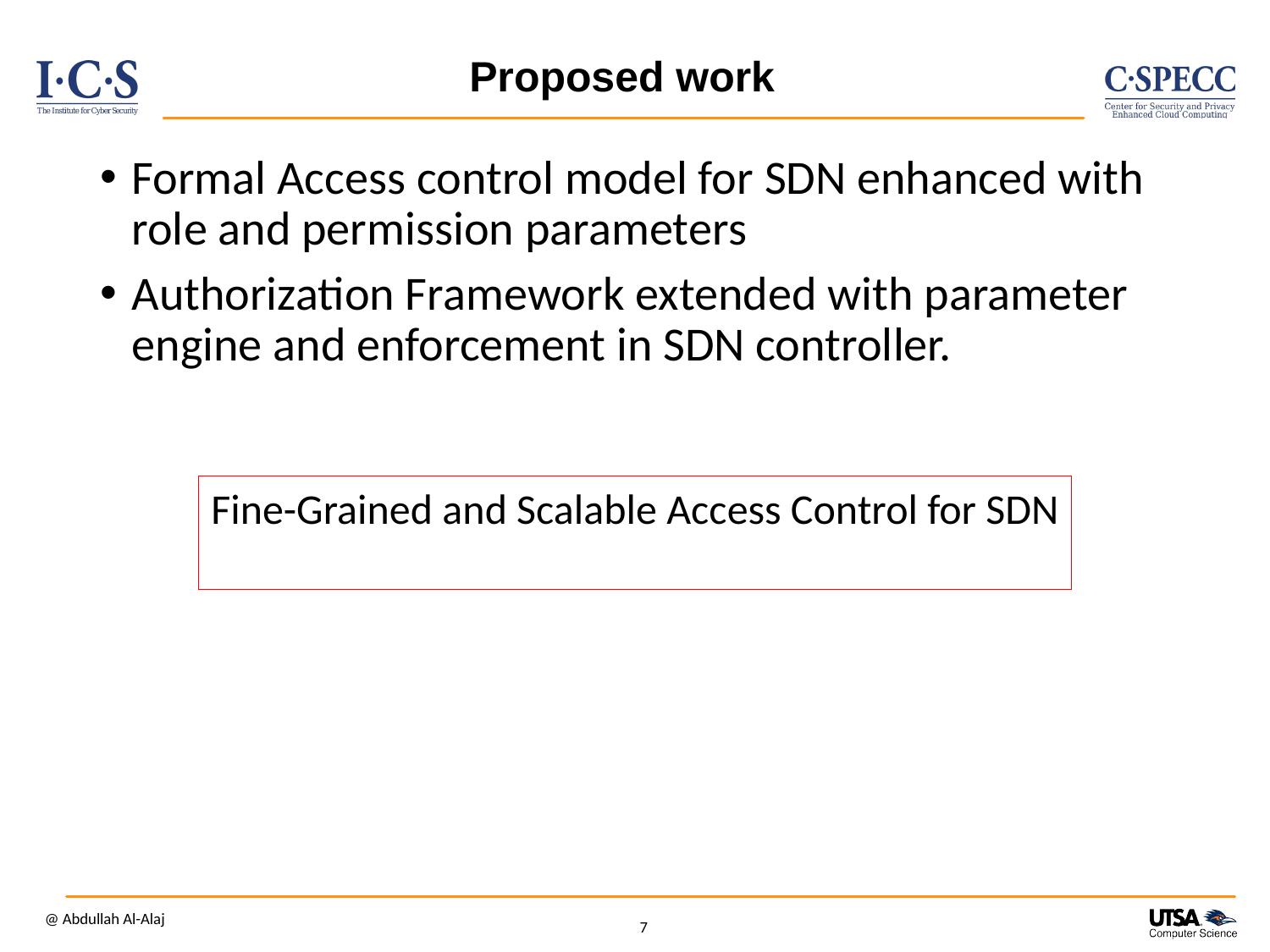

# Proposed work
Formal Access control model for SDN enhanced with role and permission parameters
Authorization Framework extended with parameter engine and enforcement in SDN controller.

Fine-Grained and Scalable Access Control for SDN
@ Abdullah Al-Alaj
7